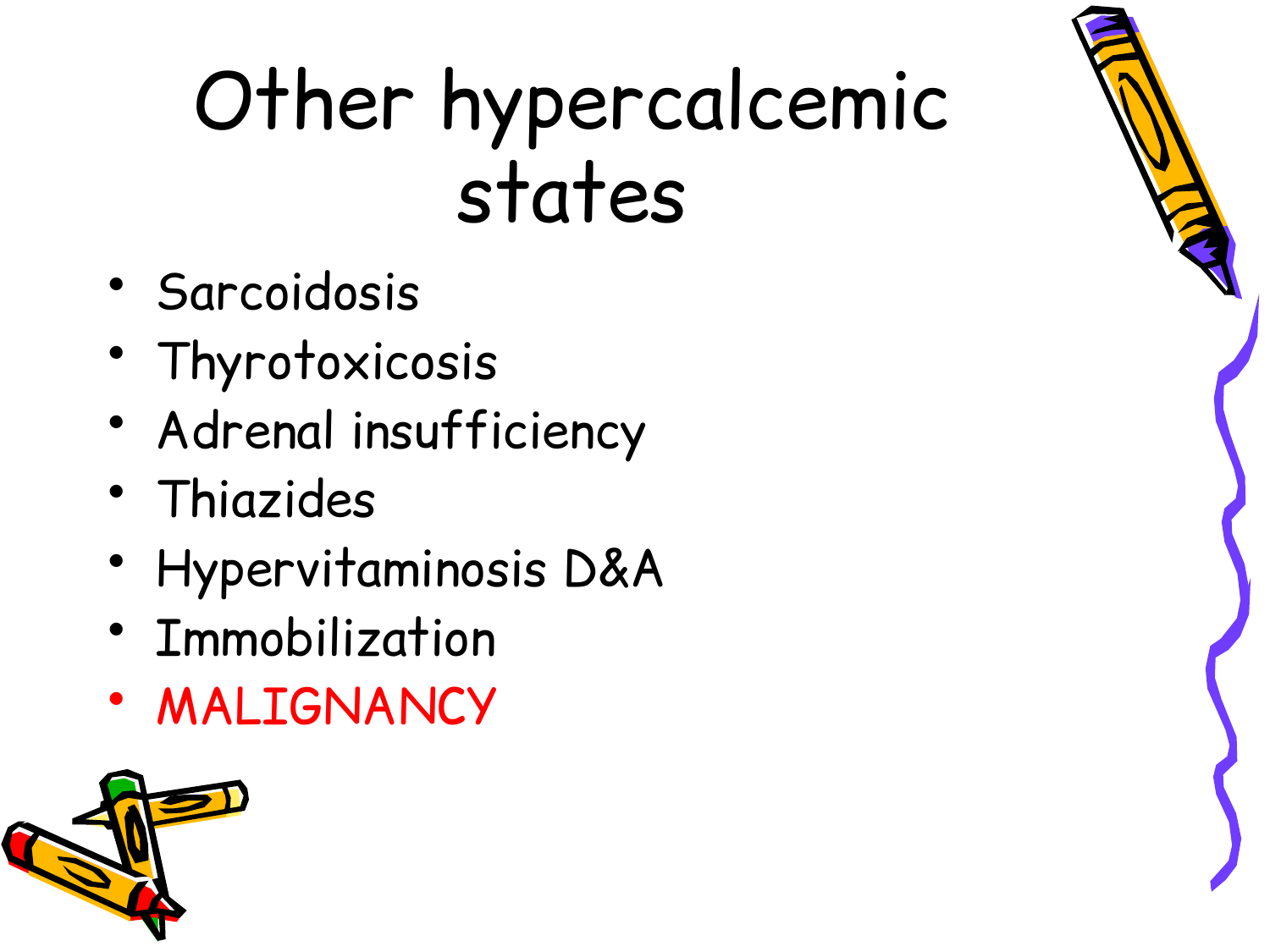

# Other hypercalcemic states
Sarcoidosis
Thyrotoxicosis
Adrenal insufficiency
Thiazides
Hypervitaminosis D&A
Immobilization
MALIGNANCY